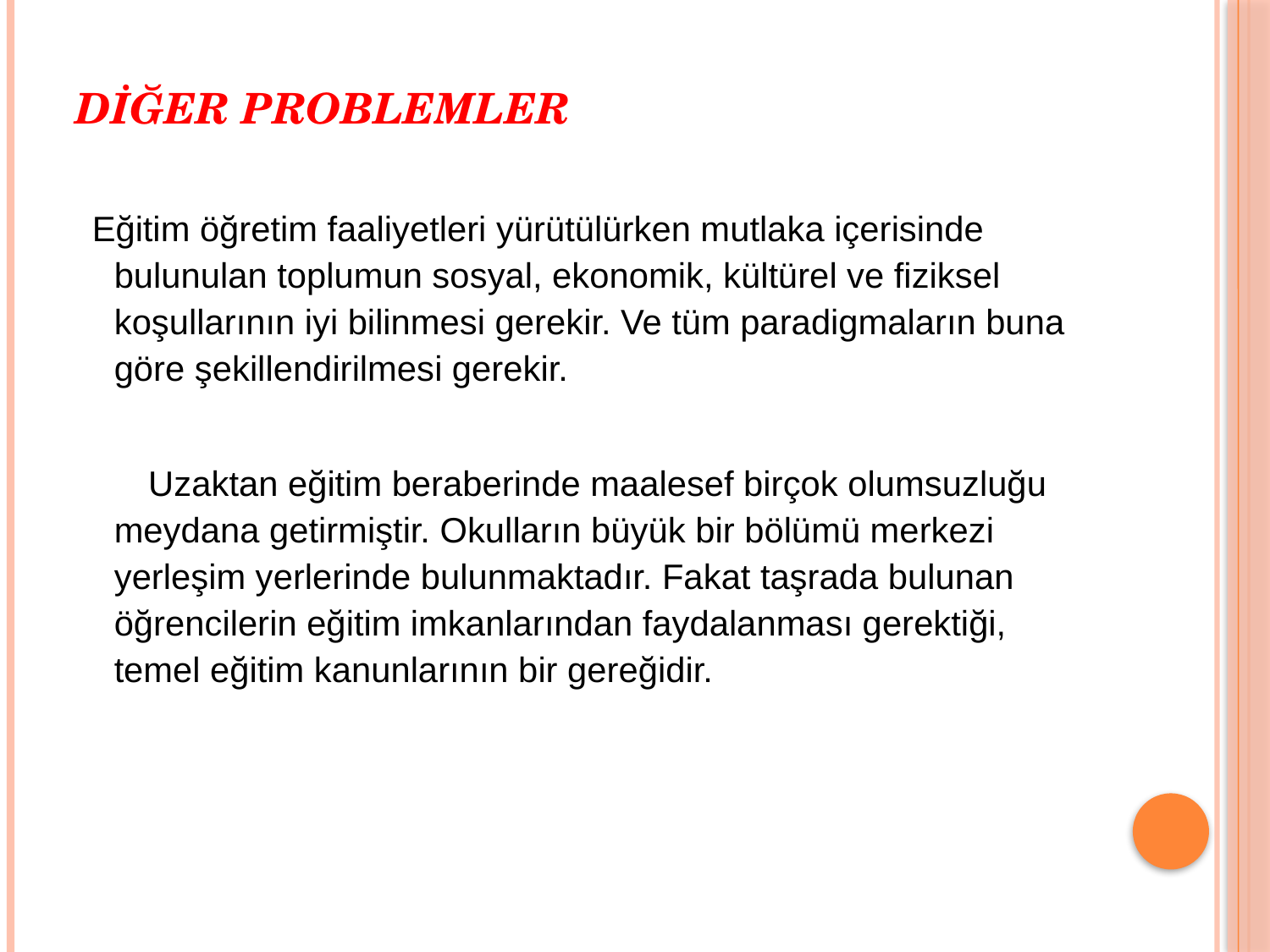

# Diğer problemler

  Eğitim öğretim faaliyetleri yürütülürken mutlaka içerisinde bulunulan toplumun sosyal, ekonomik, kültürel ve fiziksel koşullarının iyi bilinmesi gerekir. Ve tüm paradigmaların buna göre şekillendirilmesi gerekir.

         Uzaktan eğitim beraberinde maalesef birçok olumsuzluğu meydana getirmiştir. Okulların büyük bir bölümü merkezi yerleşim yerlerinde bulunmaktadır. Fakat taşrada bulunan öğrencilerin eğitim imkanlarından faydalanması gerektiği, temel eğitim kanunlarının bir gereğidir.